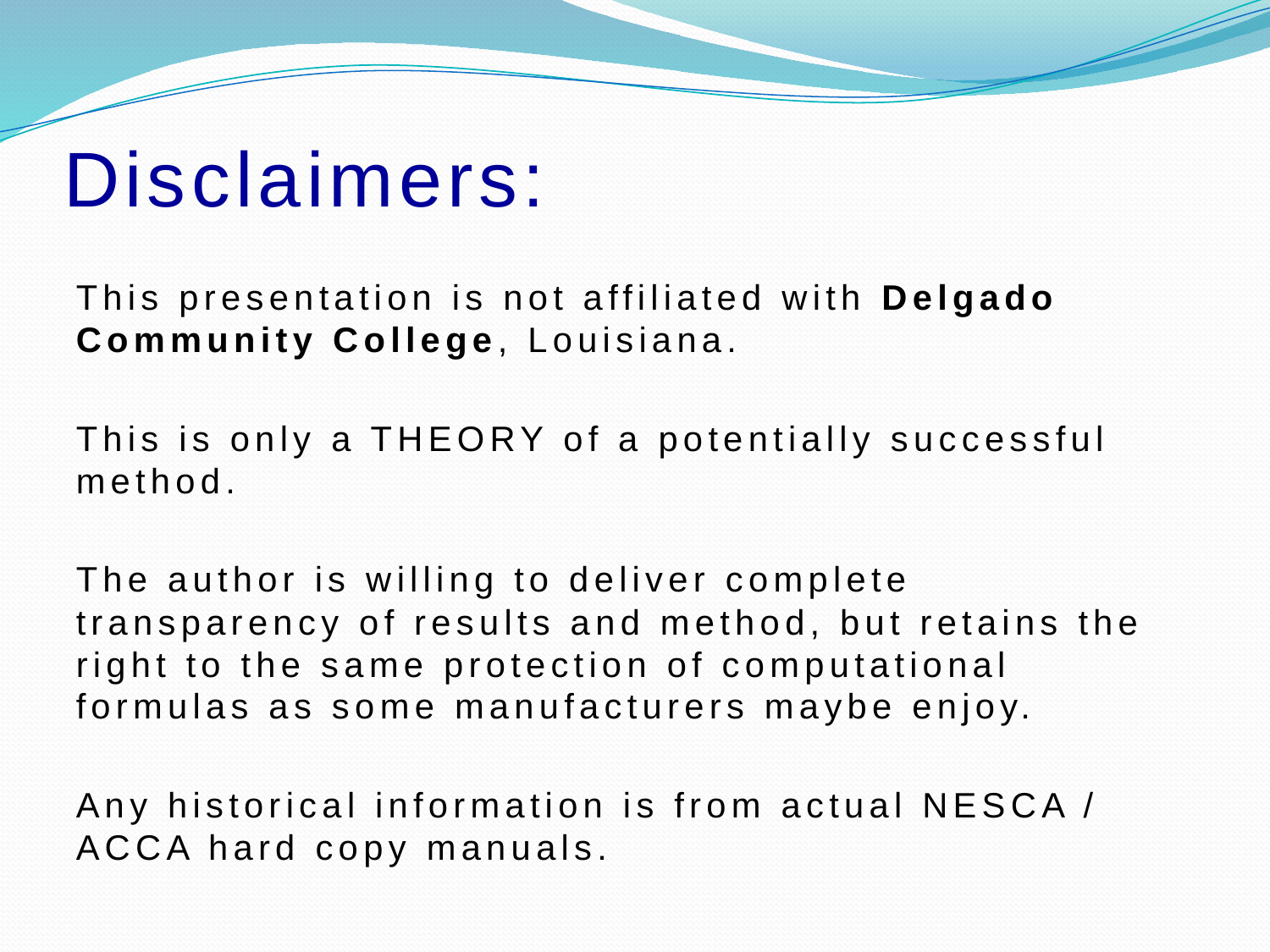

# Disclaimers:
This presentation is not affiliated with Delgado Community College, Louisiana.

This is only a THEORY of a potentially successful method.

The author is willing to deliver complete transparency of results and method, but retains the right to the same protection of computational formulas as some manufacturers maybe enjoy.

Any historical information is from actual NESCA / ACCA hard copy manuals.